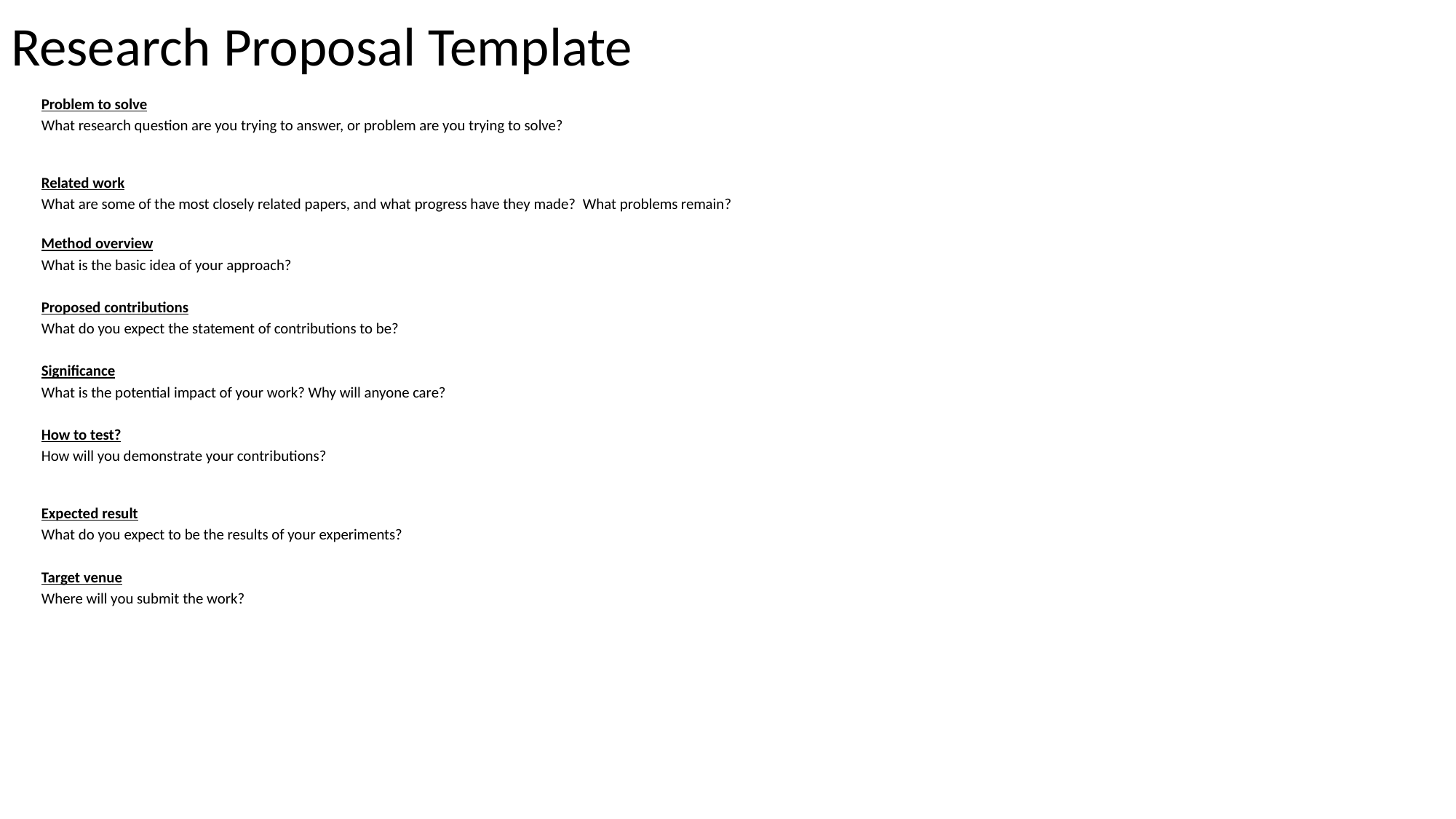

# Research Proposal Template
Problem to solve
What research question are you trying to answer, or problem are you trying to solve?
Related work
What are some of the most closely related papers, and what progress have they made?  What problems remain?
Method overview
What is the basic idea of your approach?

Proposed contributions
What do you expect the statement of contributions to be?

Significance
What is the potential impact of your work? Why will anyone care?

How to test?
How will you demonstrate your contributions?
Expected result
What do you expect to be the results of your experiments?

Target venue
Where will you submit the work?